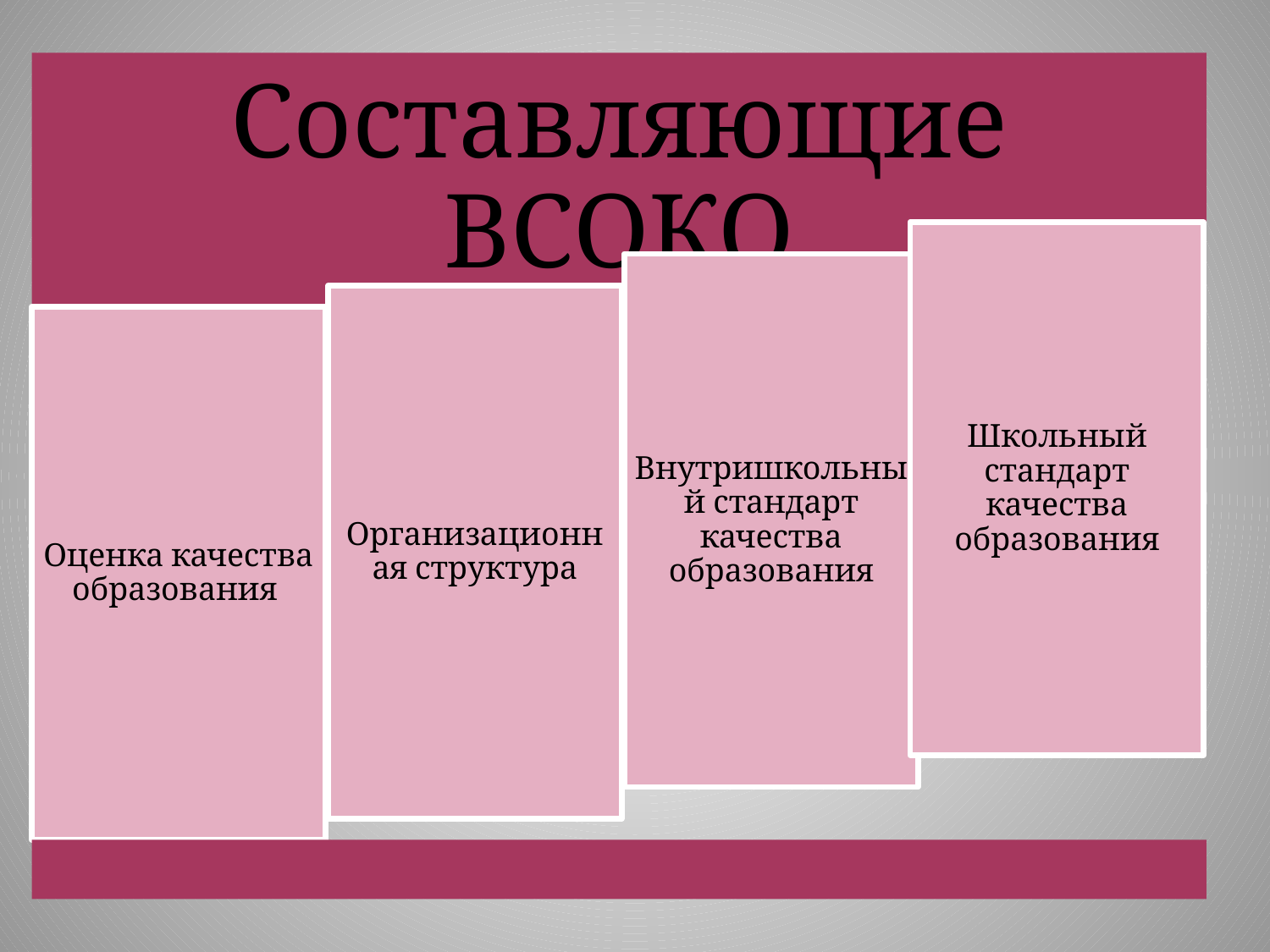

Составляющие ВСОКО
Оценка качества образования
Организационная структура
Внутришкольный стандарт качества образования
Школьный стандарт качества образования